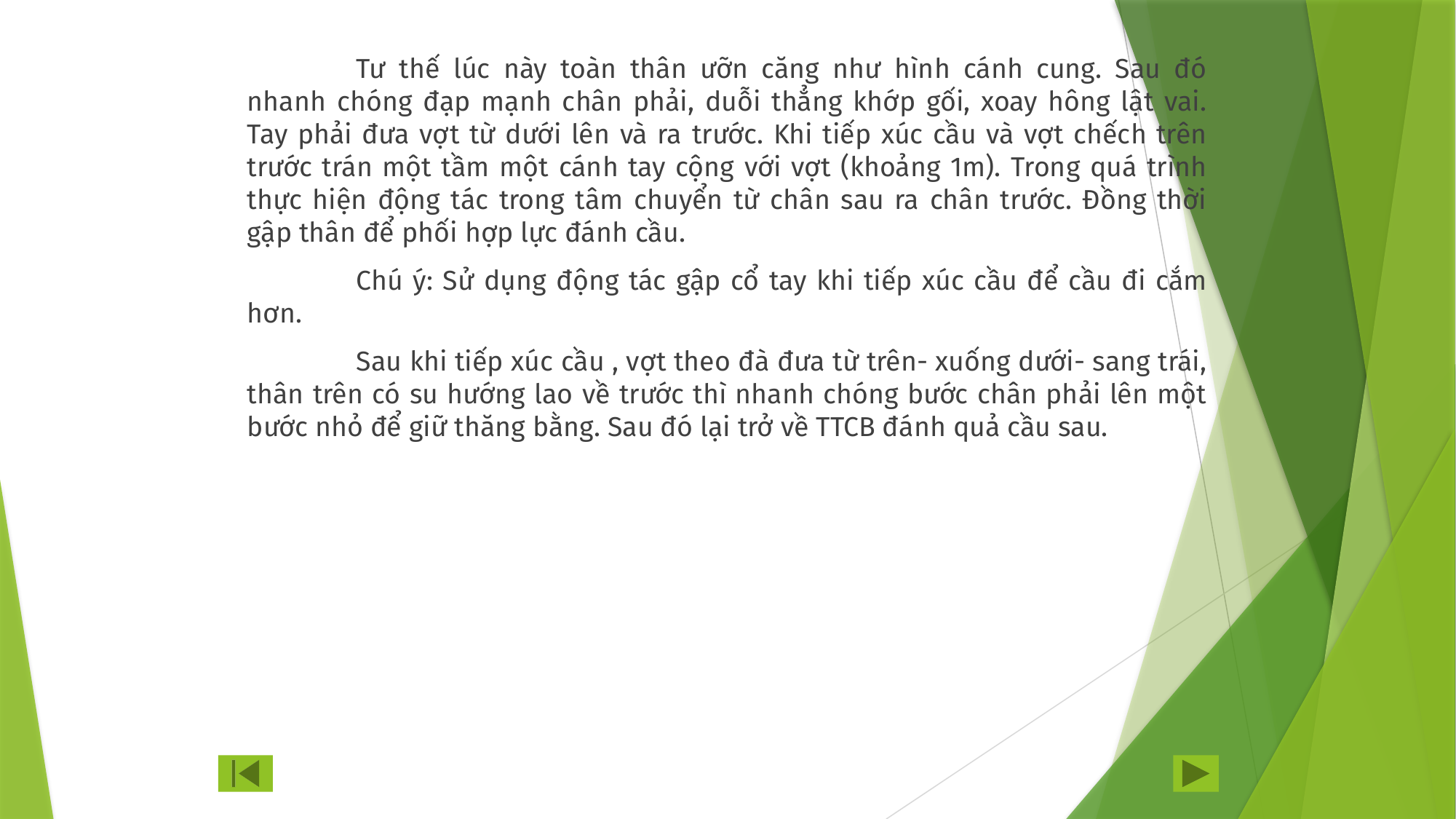

Tư thế lúc này toàn thân ưỡn căng như hình cánh cung. Sau đó nhanh chóng đạp mạnh chân phải, duỗi thẳng khớp gối, xoay hông lật vai. Tay phải đưa vợt từ dưới lên và ra trước. Khi tiếp xúc cầu và vợt chếch trên trước trán một tầm một cánh tay cộng với vợt (khoảng 1m). Trong quá trình thực hiện động tác trong tâm chuyển từ chân sau ra chân trước. Đồng thời gập thân để phối hợp lực đánh cầu.
	Chú ý: Sử dụng động tác gập cổ tay khi tiếp xúc cầu để cầu đi cắm hơn.
	Sau khi tiếp xúc cầu , vợt theo đà đưa từ trên- xuống dưới- sang trái, thân trên có su hướng lao về trước thì nhanh chóng bước chân phải lên một bước nhỏ để giữ thăng bằng. Sau đó lại trở về TTCB đánh quả cầu sau.